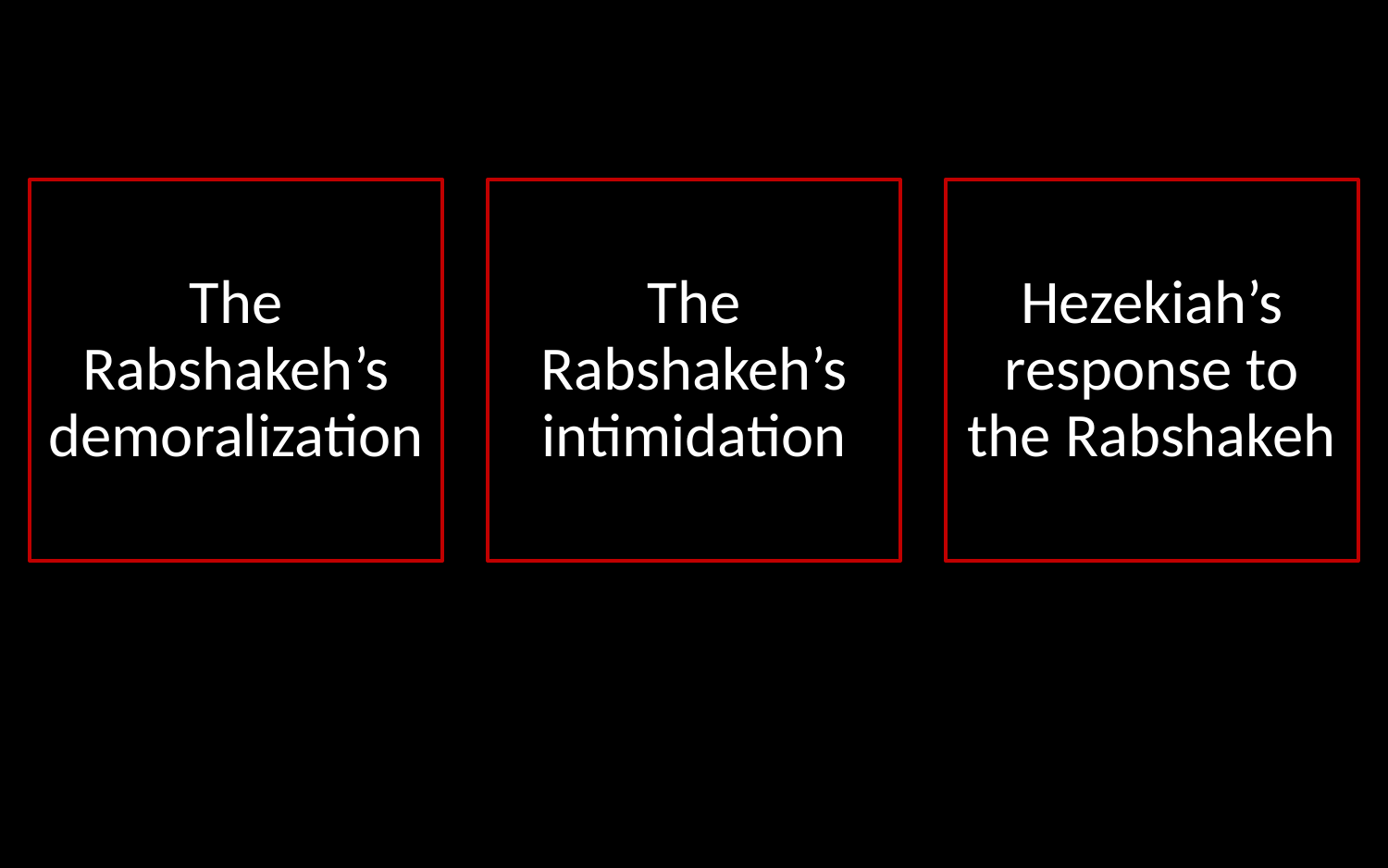

The Rabshakeh’s demoralization
The Rabshakeh’s intimidation
Hezekiah’s response to the Rabshakeh